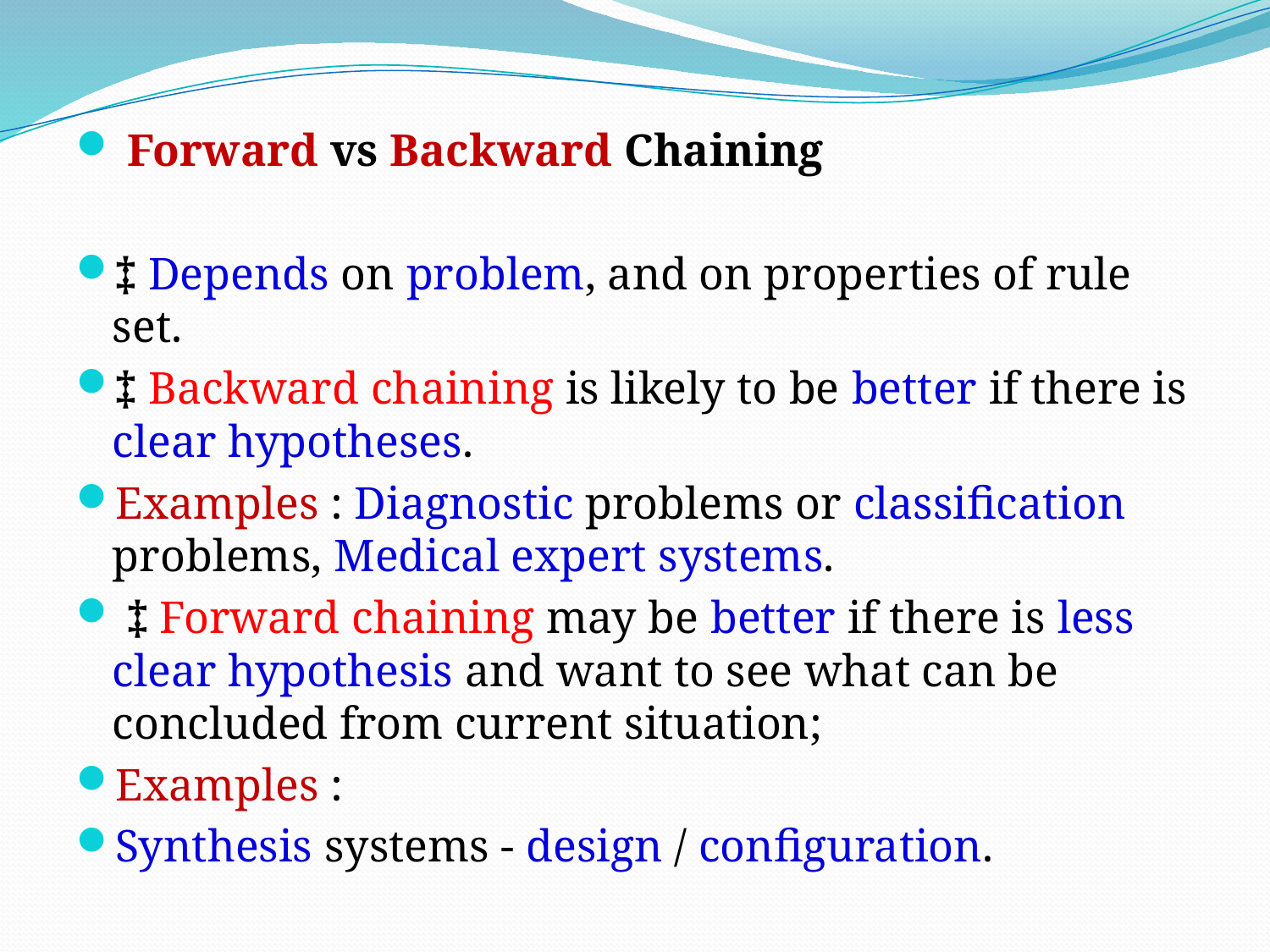

Forward vs Backward Chaining

‡ Depends on problem, and on properties of rule set.
‡ Backward chaining is likely to be better if there is clear hypotheses.
Examples : Diagnostic problems or classification problems, Medical expert systems.
 ‡ Forward chaining may be better if there is less clear hypothesis and want to see what can be concluded from current situation;
Examples :
Synthesis systems - design / configuration.